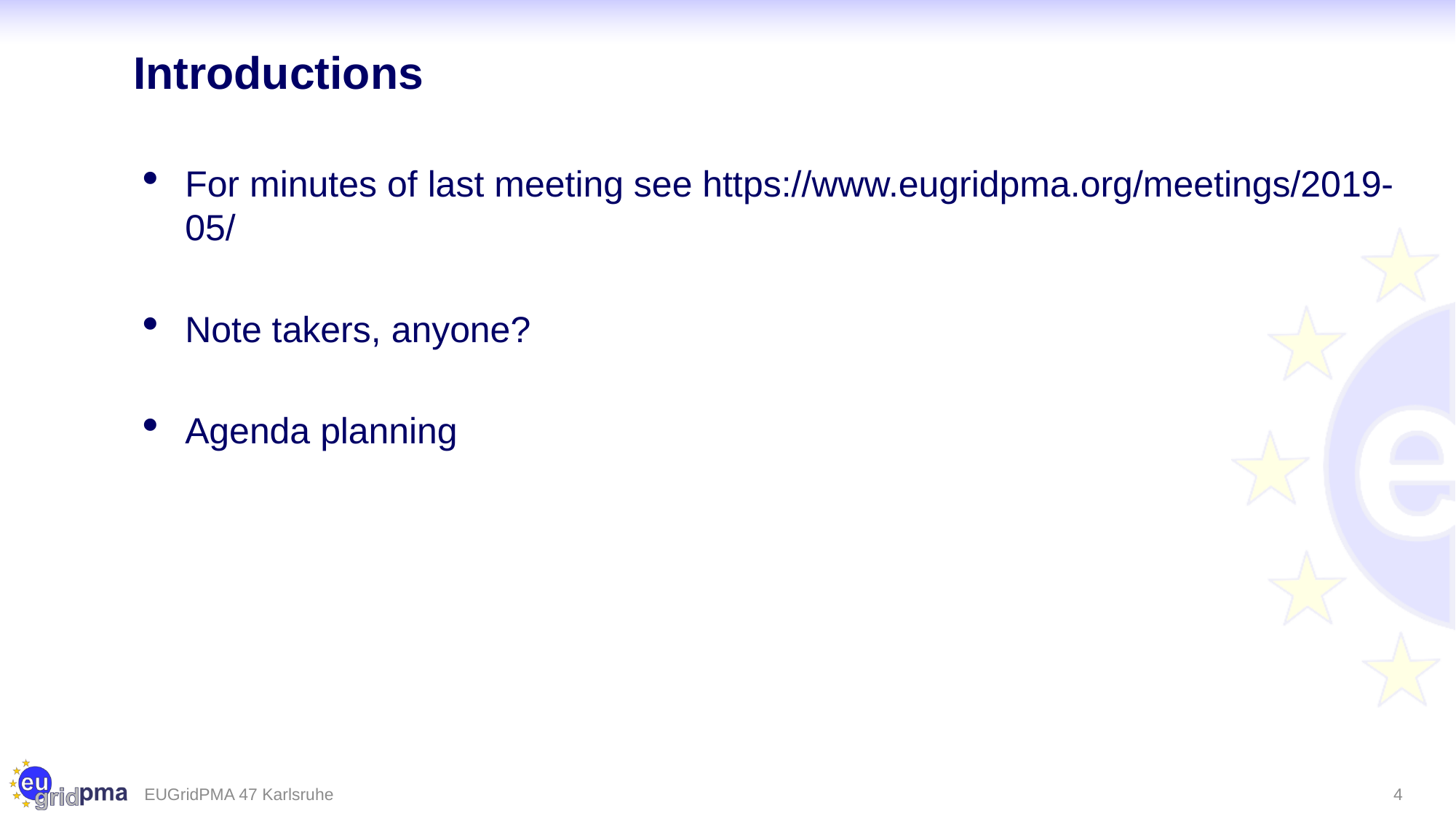

# Introductions
For minutes of last meeting see https://www.eugridpma.org/meetings/2019-05/

Note takers, anyone?

Agenda planning
EUGridPMA 47 Karlsruhe
4